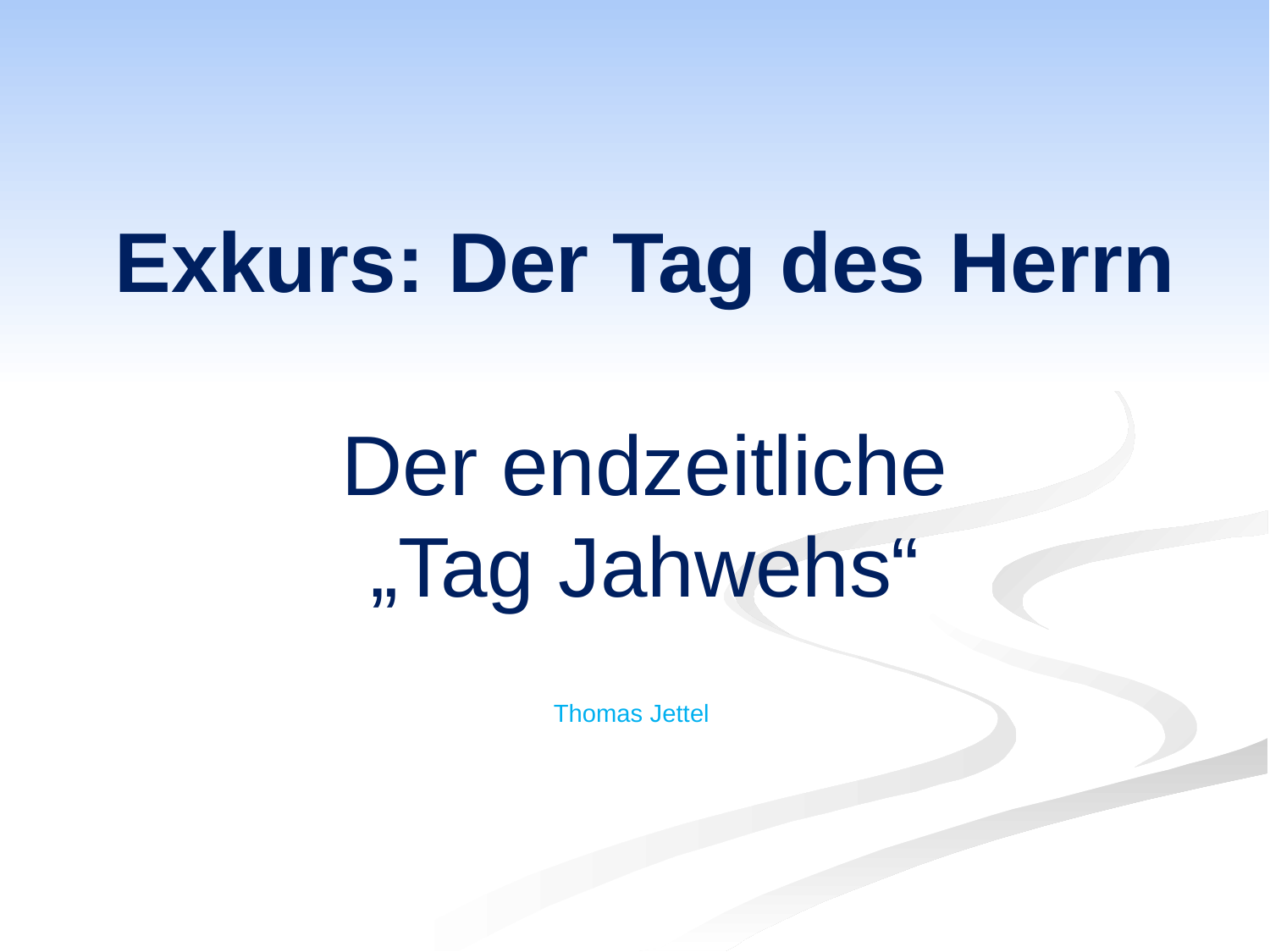

# Exkurs: Der Tag des Herrn Der endzeitliche „Tag Jahwehs“

Thomas Jettel